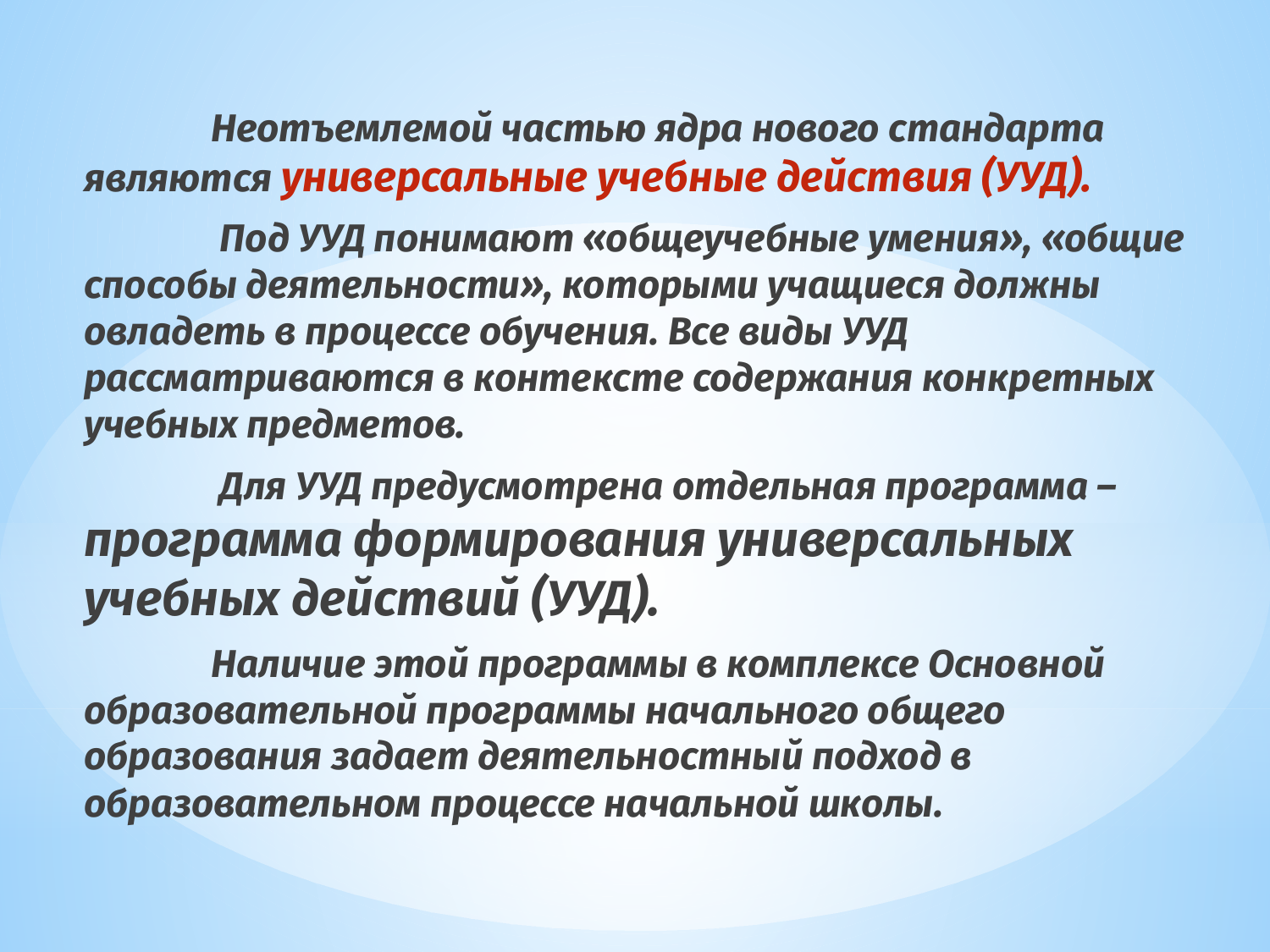

Неотъемлемой частью ядра нового стандарта являются универсальные учебные действия (УУД).
	 Под УУД понимают «общеучебные умения», «общие способы деятельности», которыми учащиеся должны овладеть в процессе обучения. Все виды УУД рассматриваются в контексте содержания конкретных учебных предметов.
	 Для УУД предусмотрена отдельная программа – программа формирования универсальных учебных действий (УУД).
	Наличие этой программы в комплексе Основной образовательной программы начального общего образования задает деятельностный подход в образовательном процессе начальной школы.